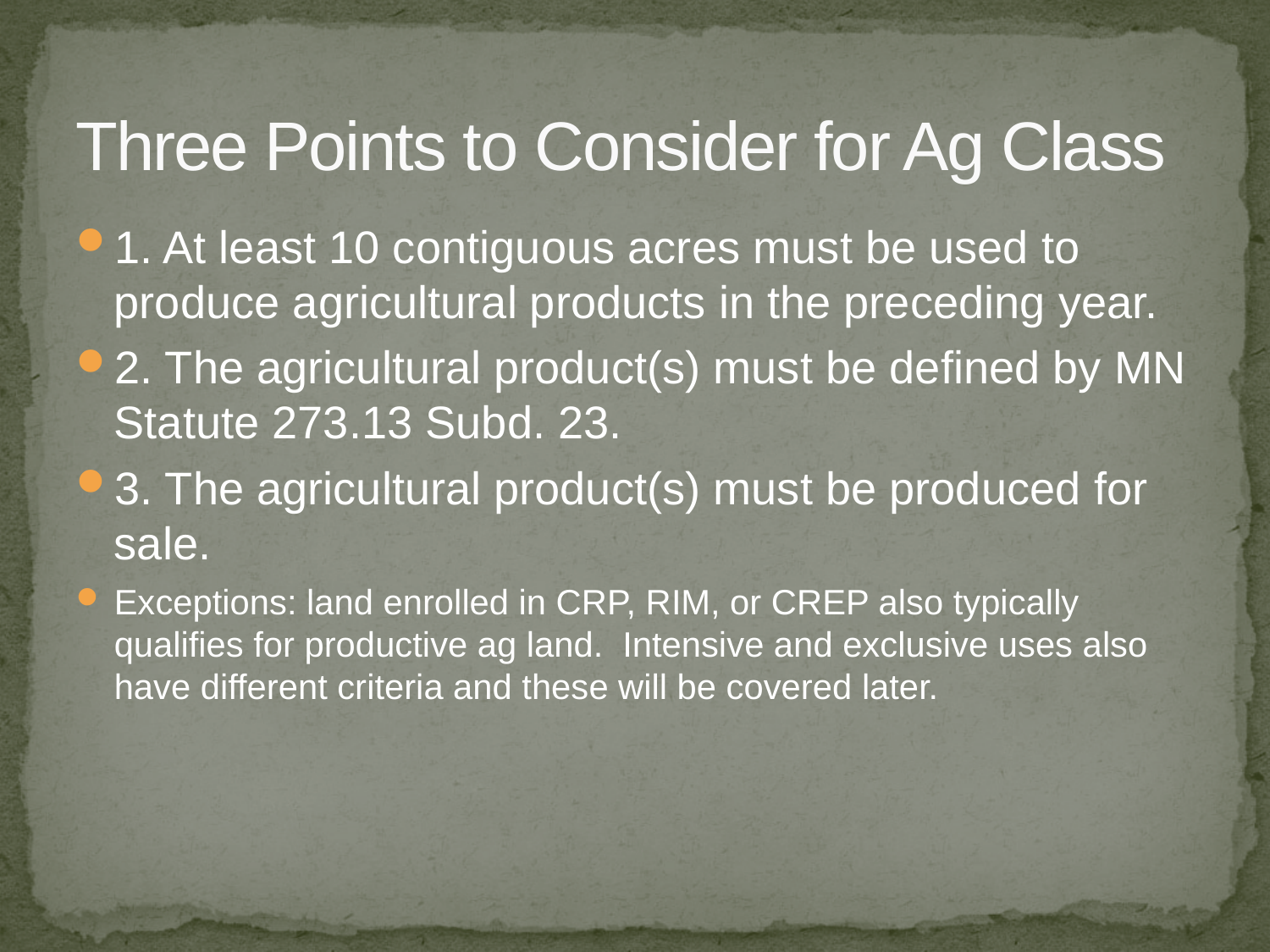

# Three Points to Consider for Ag Class
1. At least 10 contiguous acres must be used to produce agricultural products in the preceding year.
2. The agricultural product(s) must be defined by MN Statute 273.13 Subd. 23.
3. The agricultural product(s) must be produced for sale.
Exceptions: land enrolled in CRP, RIM, or CREP also typically qualifies for productive ag land.  Intensive and exclusive uses also have different criteria and these will be covered later.